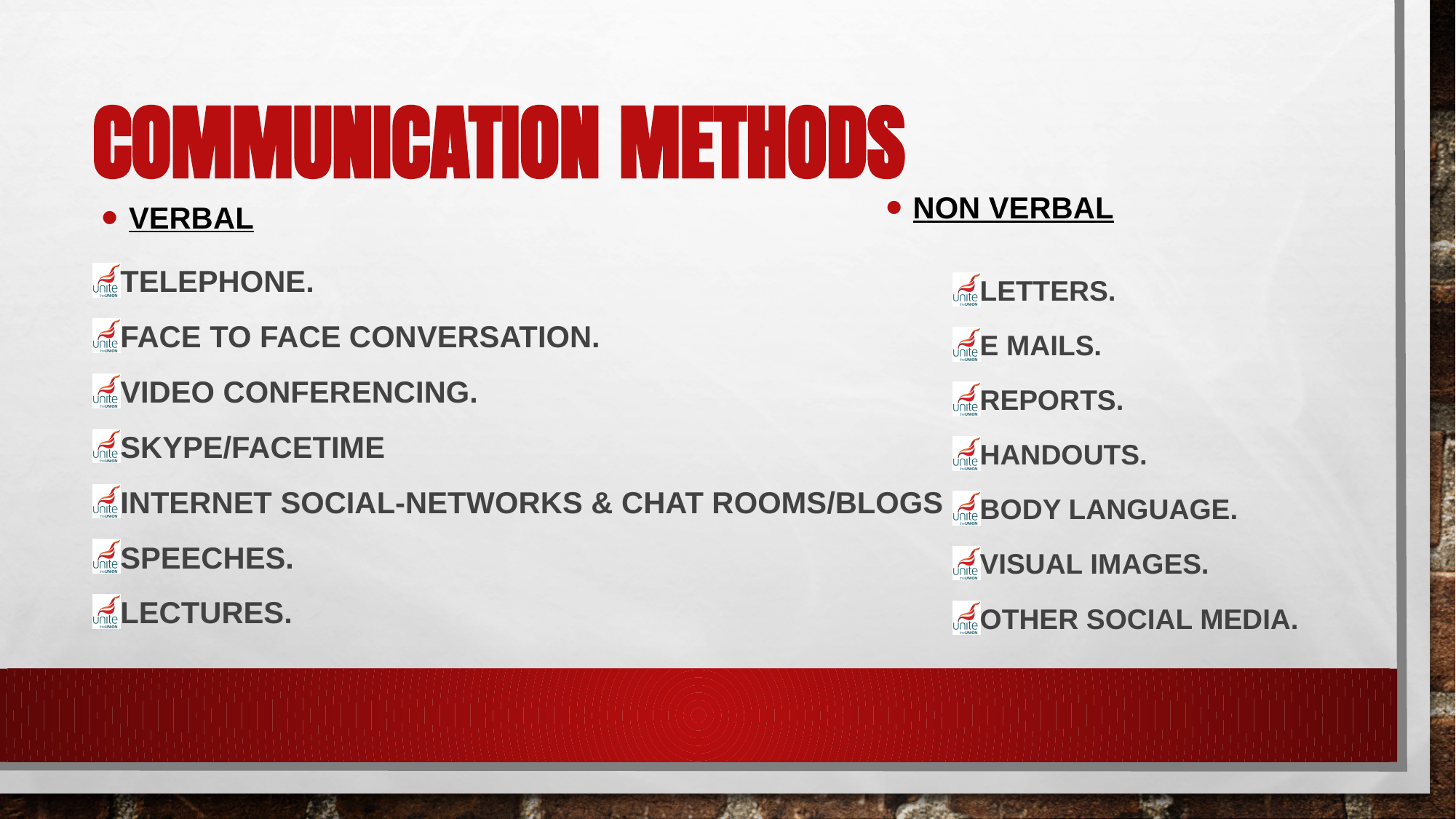

# Communication Methods
Verbal

Non Verbal

Telephone.
Face to Face Conversation.
Video Conferencing.
Skype/Facetime
Internet social-networks & chat rooms/Blogs
Speeches.
Lectures.
Letters.
E mails.
Reports.
Handouts.
Body Language.
Visual Images.
Other Social Media.